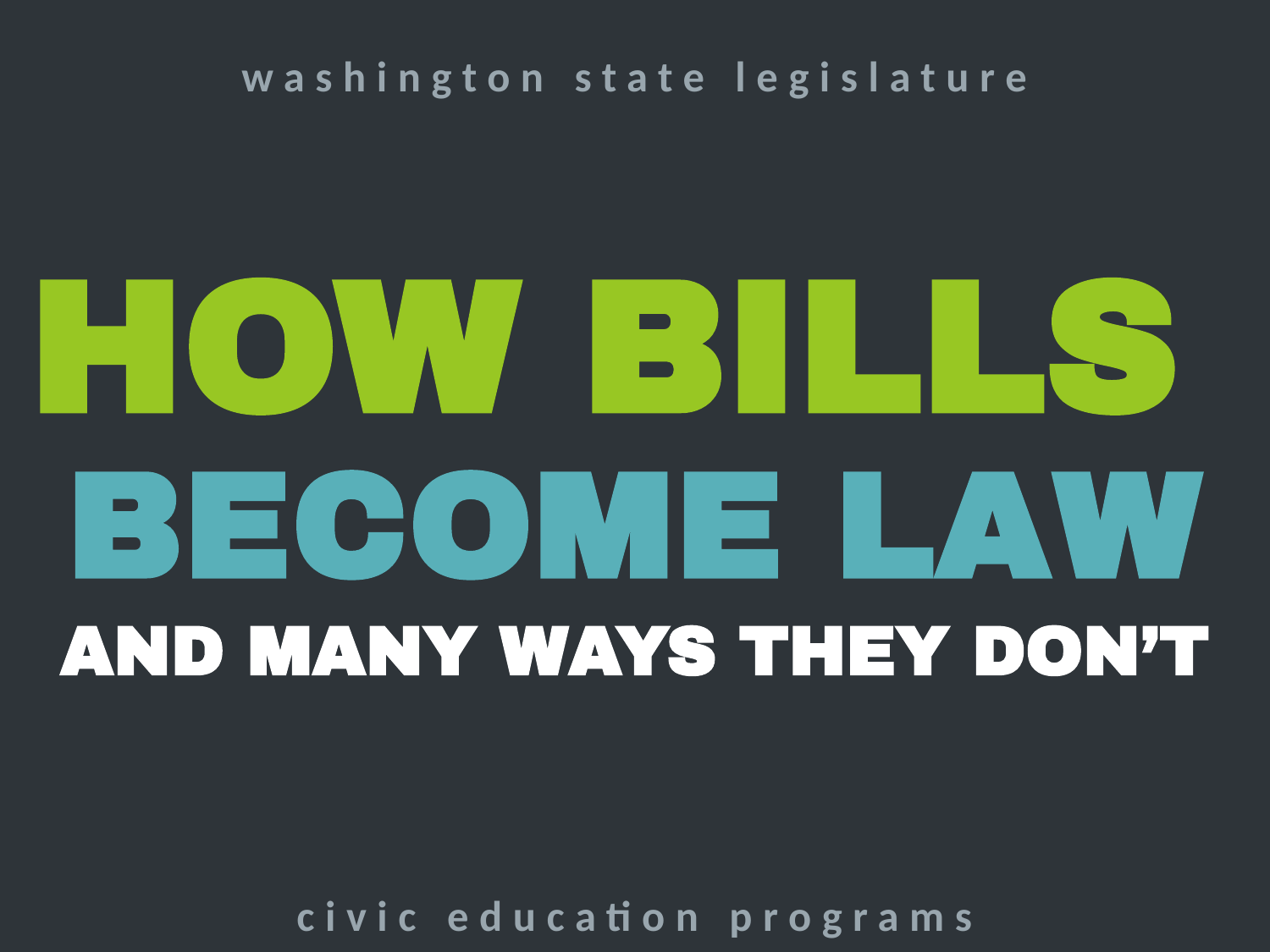

washington state legislature

civic education programs
HOW BILLS
BECOME LAW
AND MANY WAYS THEY DON’T